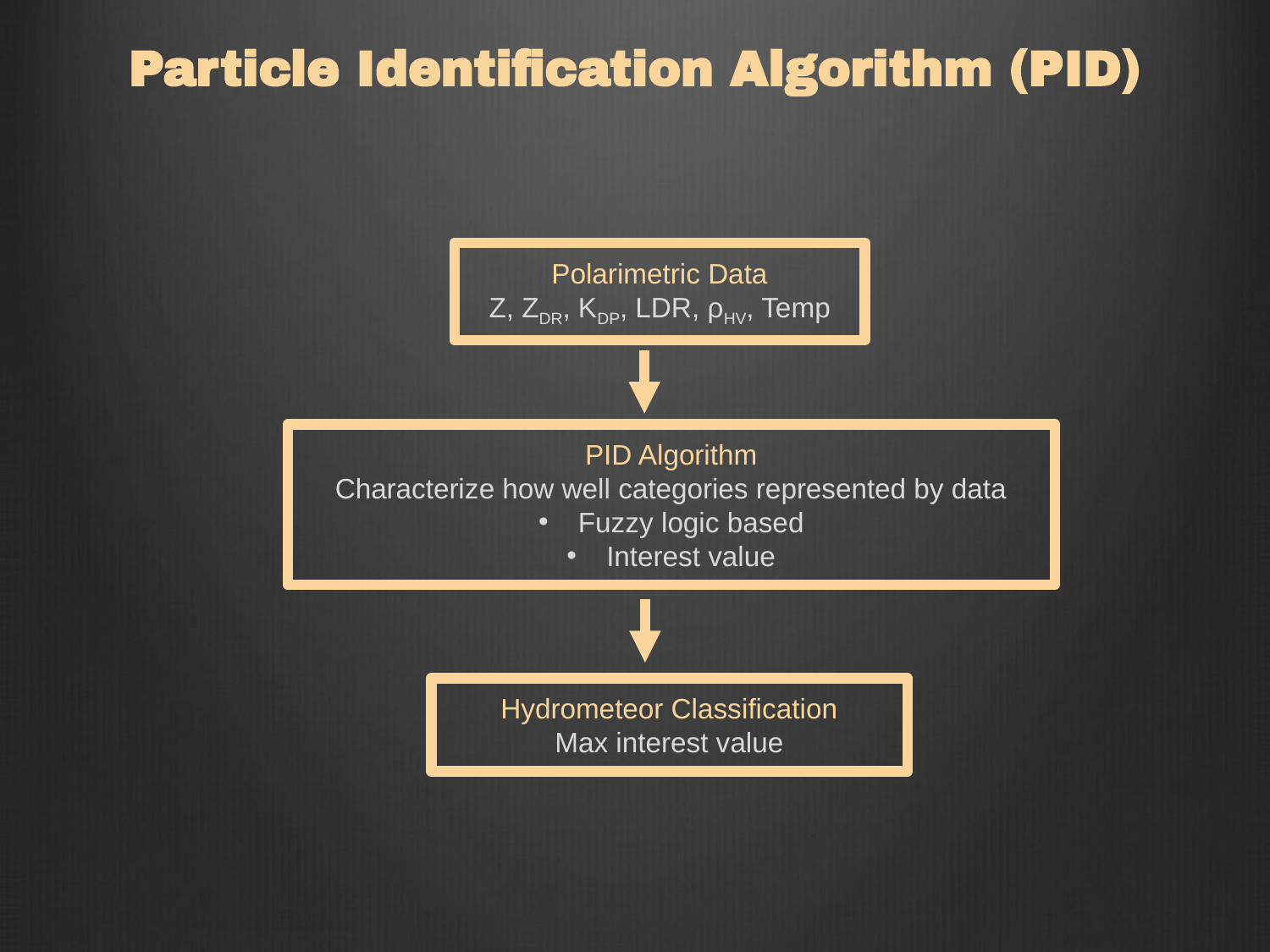

Particle Identification Algorithm (PID)
Polarimetric Data
Z, ZDR, KDP, LDR, ρHV, Temp
PID Algorithm
Characterize how well categories represented by data
Fuzzy logic based
Interest value
Hydrometeor Classification
Max interest value